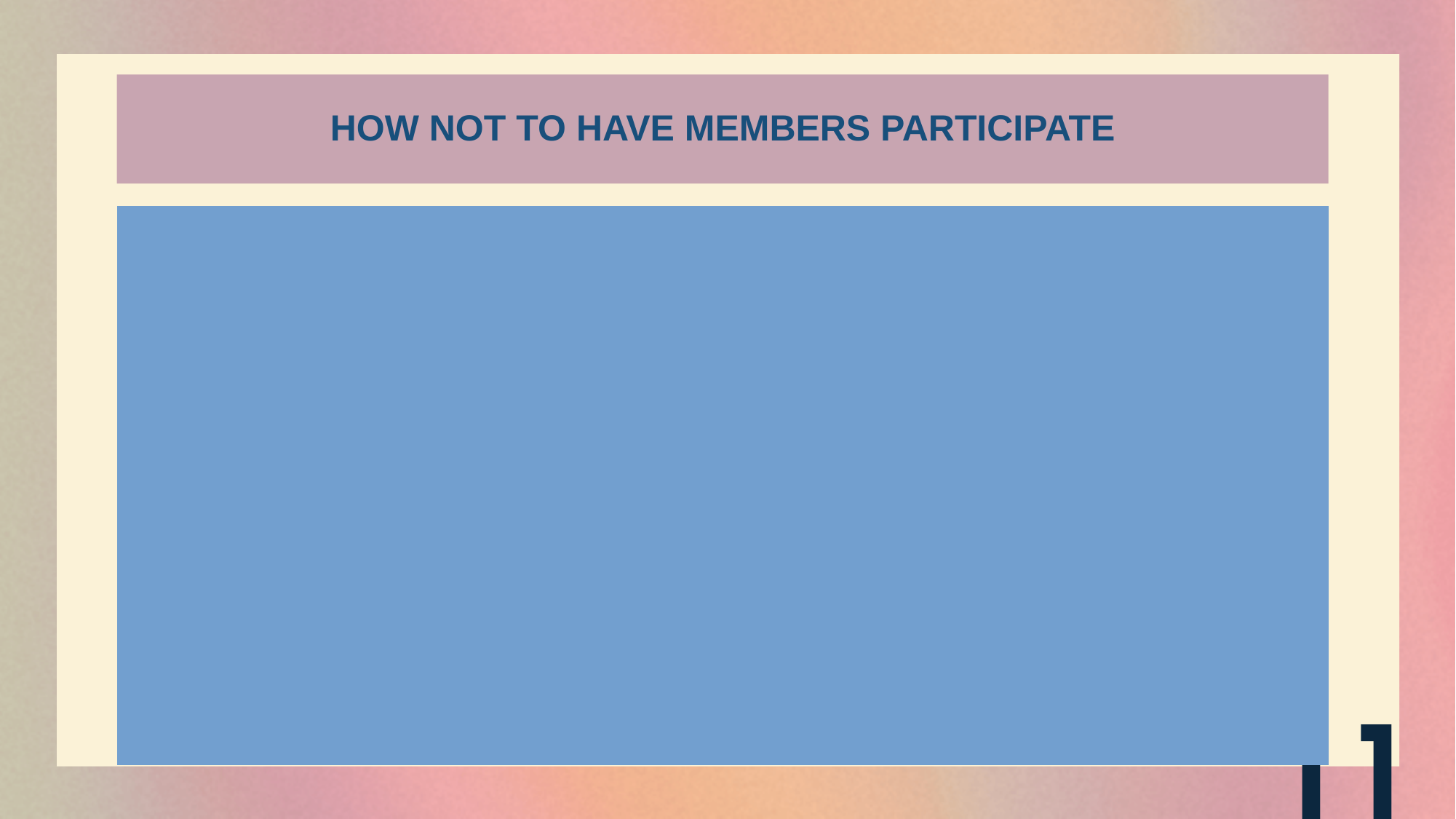

# How not to have members participate

Shaming
Unintentionally or intentionally criticizing new ideas
We’ve always done it that way

Clique
Not including new member in conversations, leaving them alone

Bad actor
Some times they don’t know that they are bullying
Sometimes they do

11